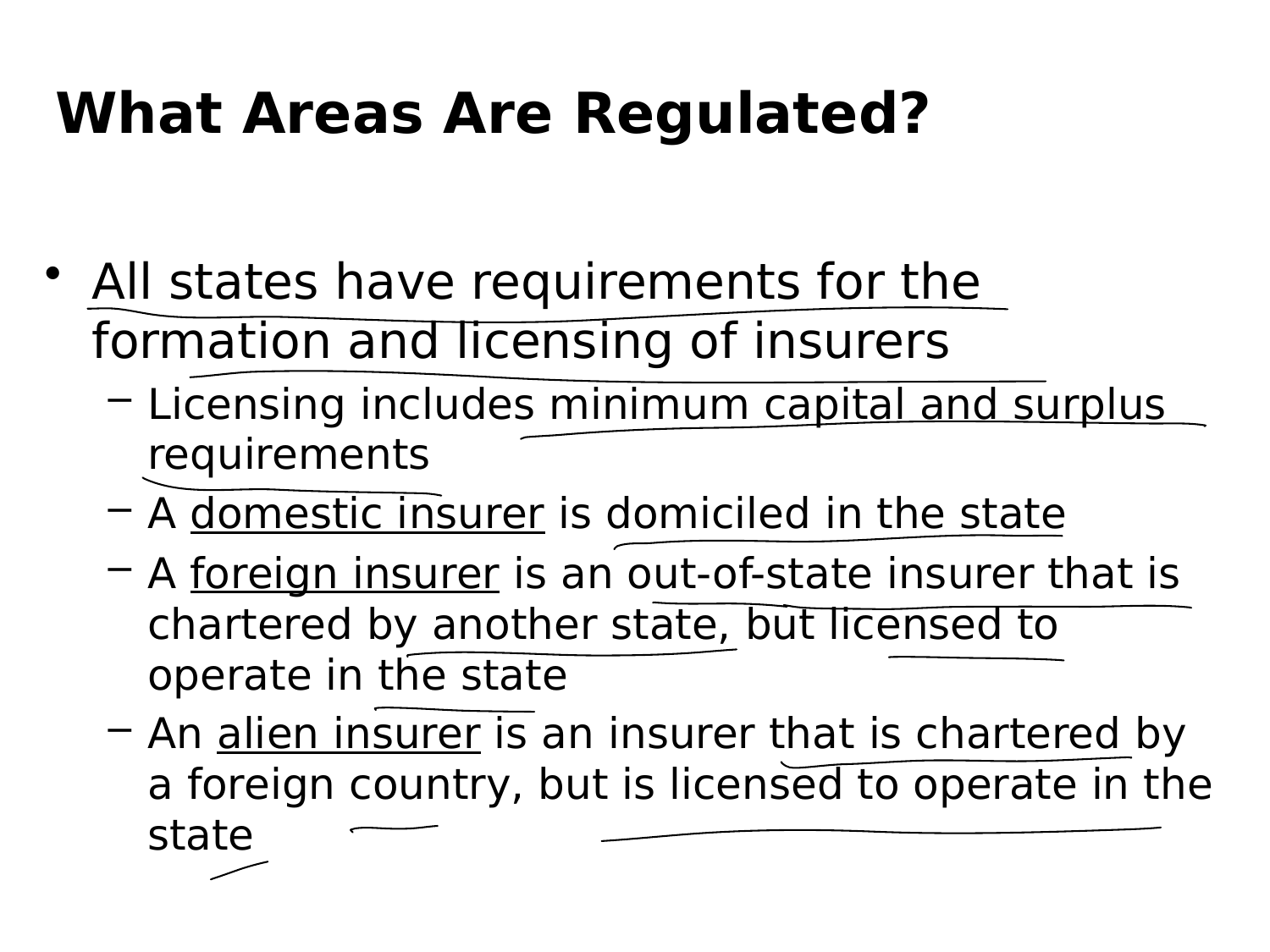

What Areas Are Regulated?
All states have requirements for the formation and licensing of insurers
Licensing includes minimum capital and surplus requirements
A domestic insurer is domiciled in the state
A foreign insurer is an out-of-state insurer that is chartered by another state, but licensed to operate in the state
An alien insurer is an insurer that is chartered by a foreign country, but is licensed to operate in the state